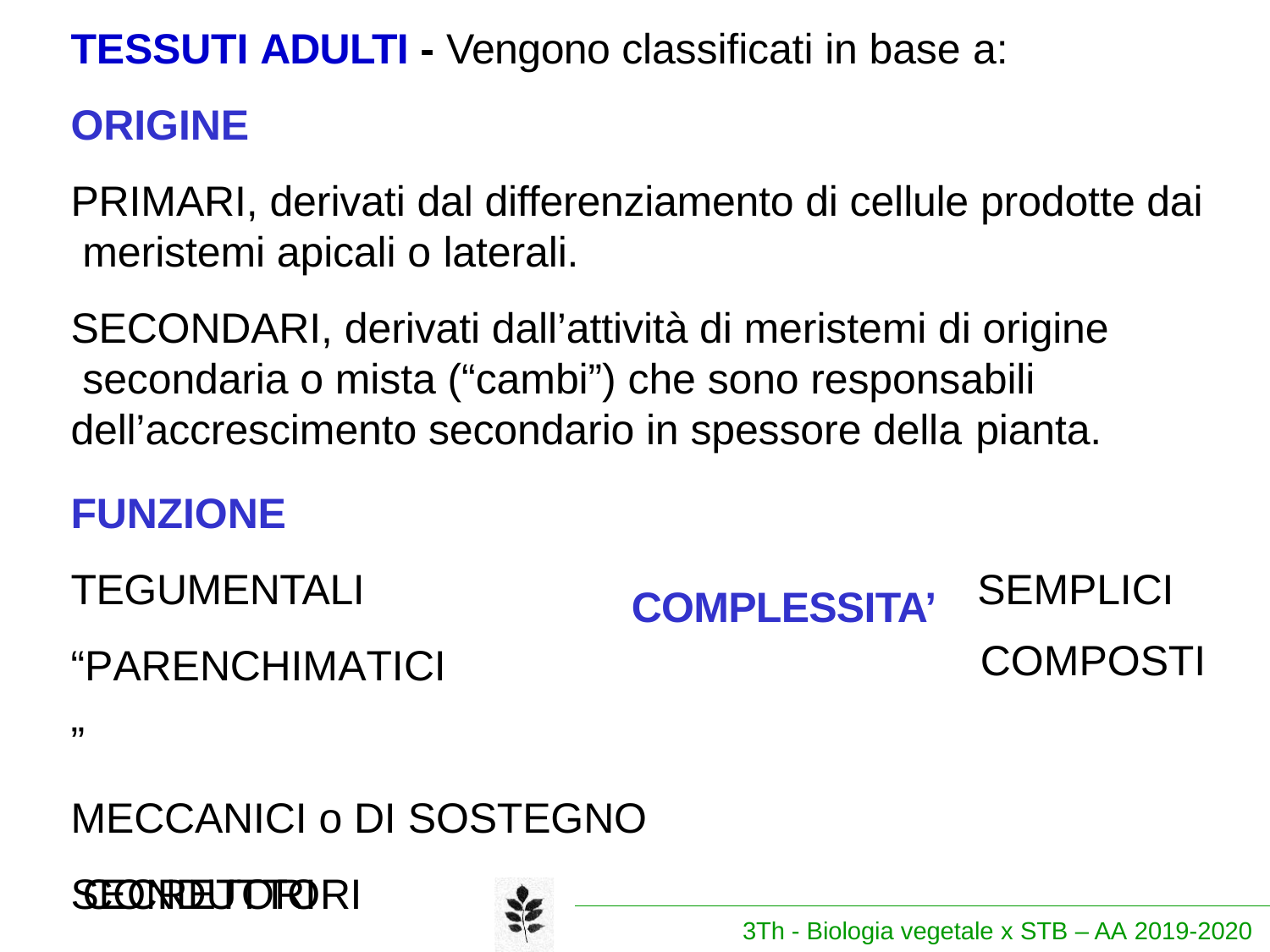

# TESSUTI ADULTI - Vengono classificati in base a:
ORIGINE
PRIMARI, derivati dal differenziamento di cellule prodotte dai  meristemi apicali o laterali.
SECONDARI, derivati dall’attività di meristemi di origine  secondaria o mista (“cambi”) che sono responsabili  dell’accrescimento secondario in spessore della pianta.
FUNZIONE  TEGUMENTALI  “PARENCHIMATICI”
MECCANICI o DI SOSTEGNO  CONDUTTORI
SEMPLICI  COMPOSTI
COMPLESSITA’
SECRETORI

3Th - Biologia vegetale x STB – AA 2019-2020